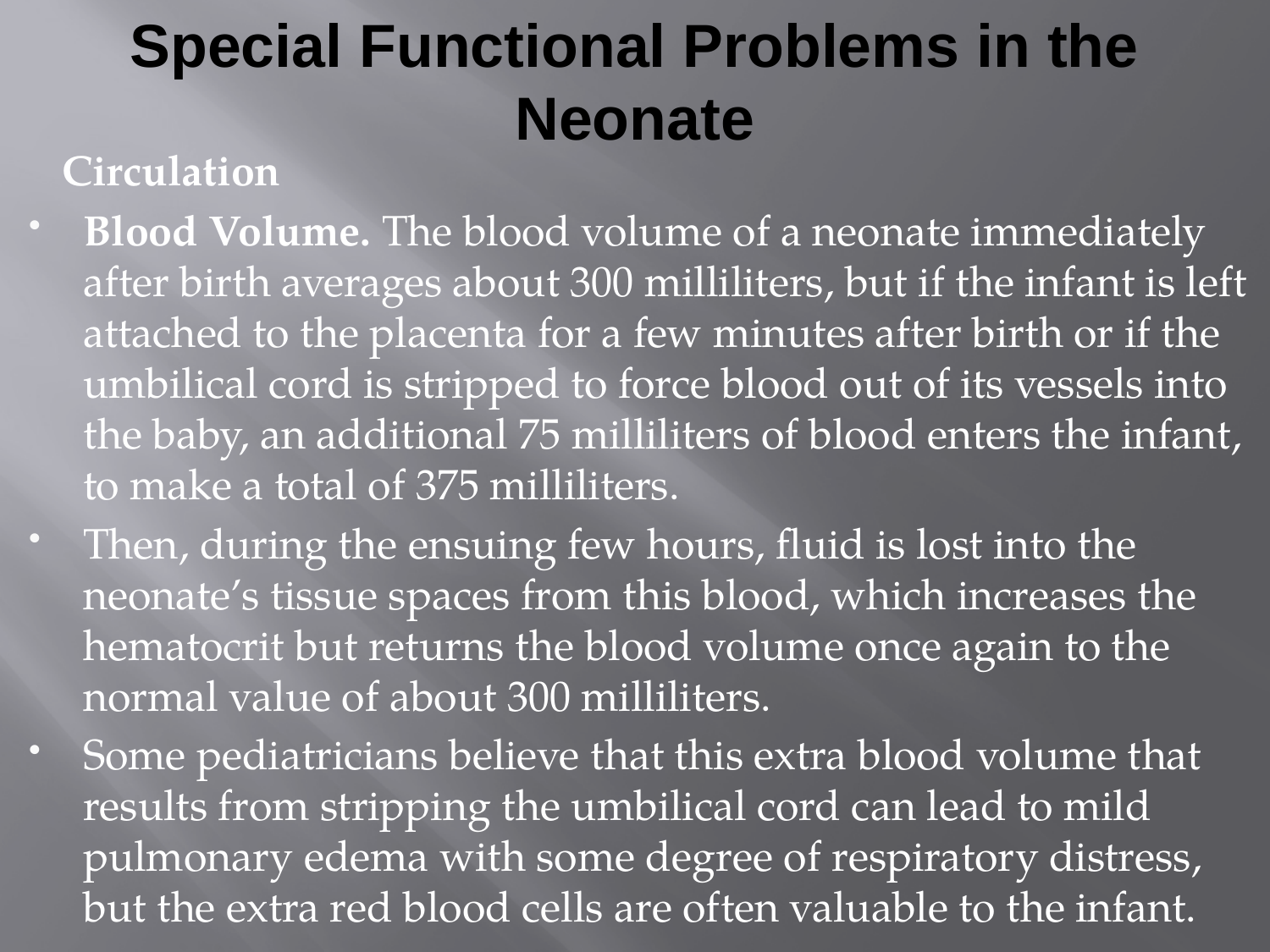

# Special Functional Problems in the Neonate
   Circulation
Blood Volume. The blood volume of a neonate immediately after birth averages about 300 milliliters, but if the infant is left attached to the placenta for a few minutes after birth or if the umbilical cord is stripped to force blood out of its vessels into the baby, an additional 75 milliliters of blood enters the infant, to make a total of 375 milliliters.
Then, during the ensuing few hours, fluid is lost into the neonate’s tissue spaces from this blood, which increases the hematocrit but returns the blood volume once again to the normal value of about 300 milliliters.
Some pediatricians believe that this extra blood volume that results from stripping the umbilical cord can lead to mild pulmonary edema with some degree of respiratory distress, but the extra red blood cells are often valuable to the infant.